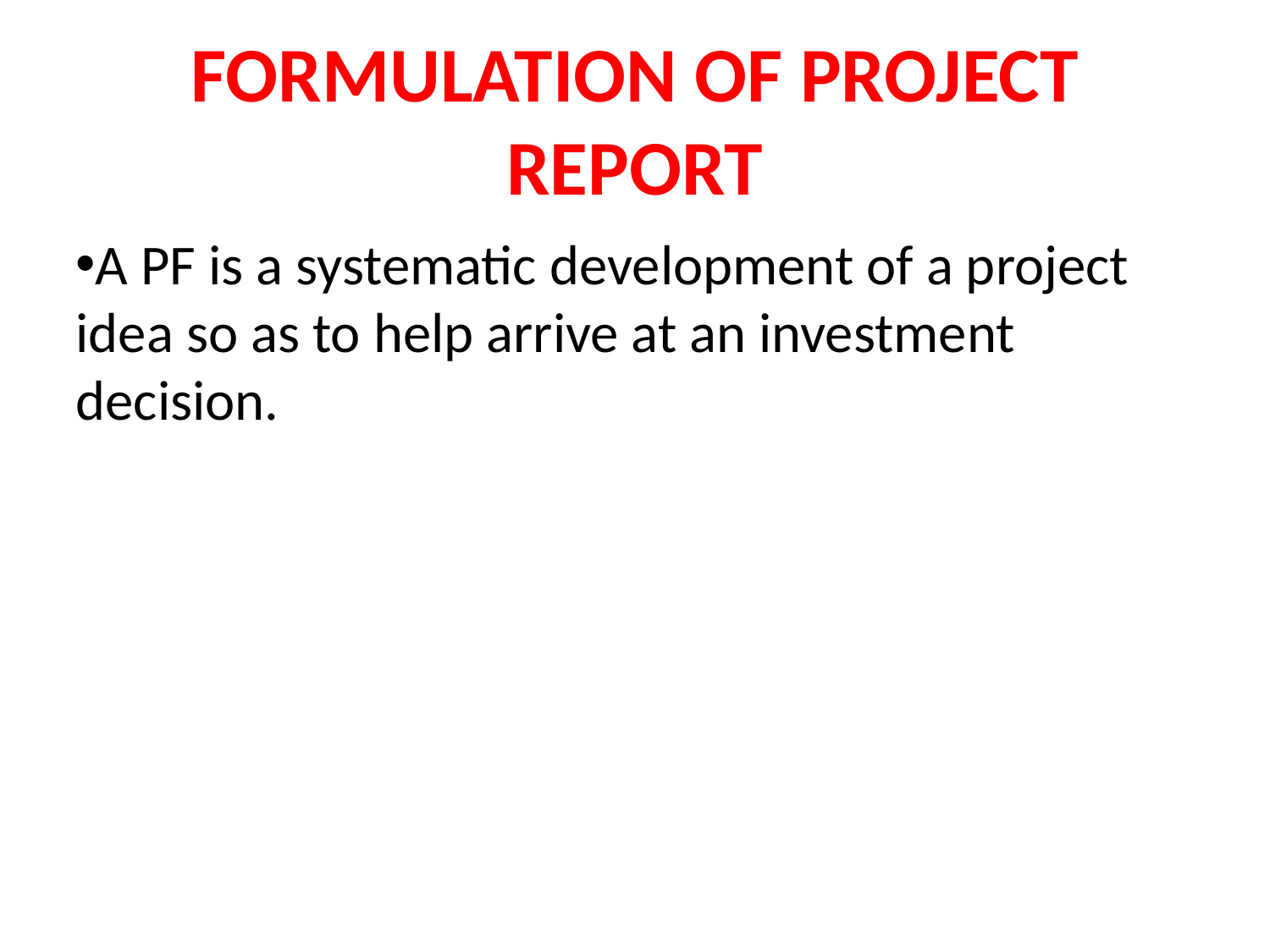

FORMULATION OF PROJECT REPORT
A PF is a systematic development of a project idea so as to help arrive at an investment decision.